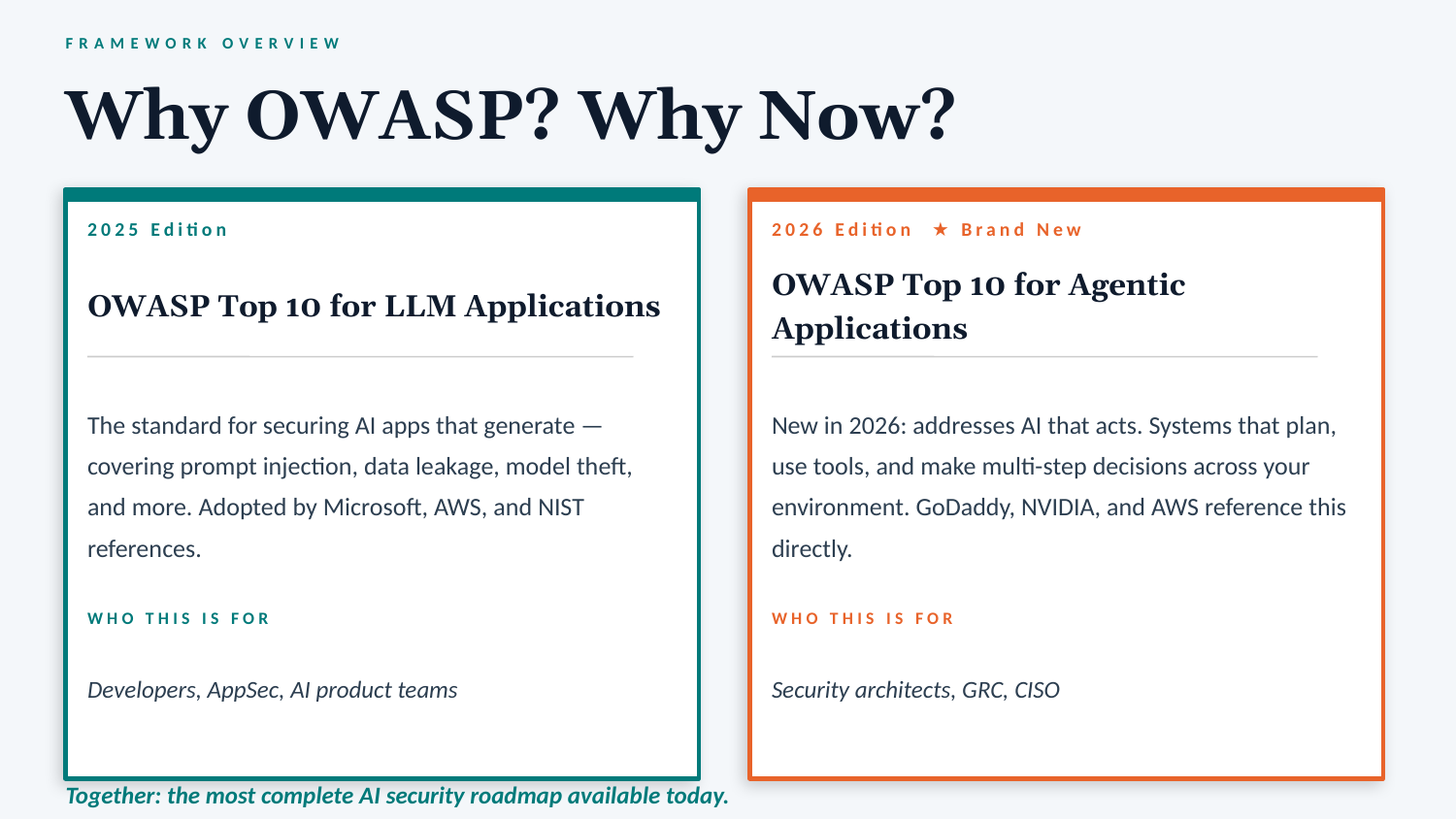

FRAMEWORK OVERVIEW
Why OWASP? Why Now?

2025 Edition
2026 Edition  ★ Brand New
OWASP Top 10 for LLM Applications
OWASP Top 10 for Agentic Applications

The standard for securing AI apps that generate — covering prompt injection, data leakage, model theft, and more. Adopted by Microsoft, AWS, and NIST references.
New in 2026: addresses AI that acts. Systems that plan, use tools, and make multi-step decisions across your environment. GoDaddy, NVIDIA, and AWS reference this directly.
WHO THIS IS FOR
WHO THIS IS FOR
Developers, AppSec, AI product teams
Security architects, GRC, CISO
Together: the most complete AI security roadmap available today.